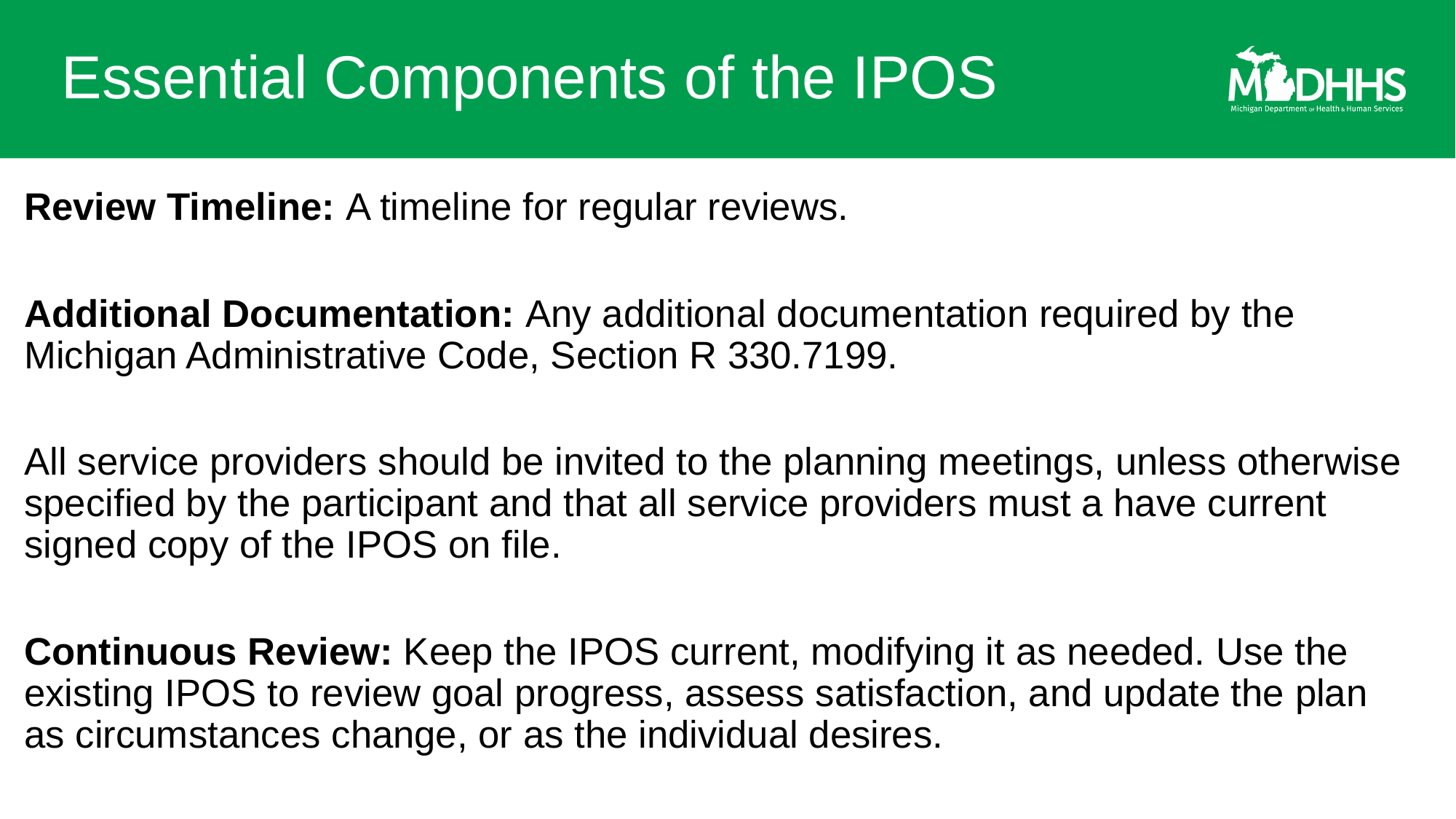

# Essential Components of the IPOS
Review Timeline: A timeline for regular reviews.

Additional Documentation: Any additional documentation required by the Michigan Administrative Code, Section R 330.7199.

All service providers should be invited to the planning meetings, unless otherwise specified by the participant and that all service providers must a have current signed copy of the IPOS on file.

Continuous Review: Keep the IPOS current, modifying it as needed. Use the existing IPOS to review goal progress, assess satisfaction, and update the plan as circumstances change, or as the individual desires.